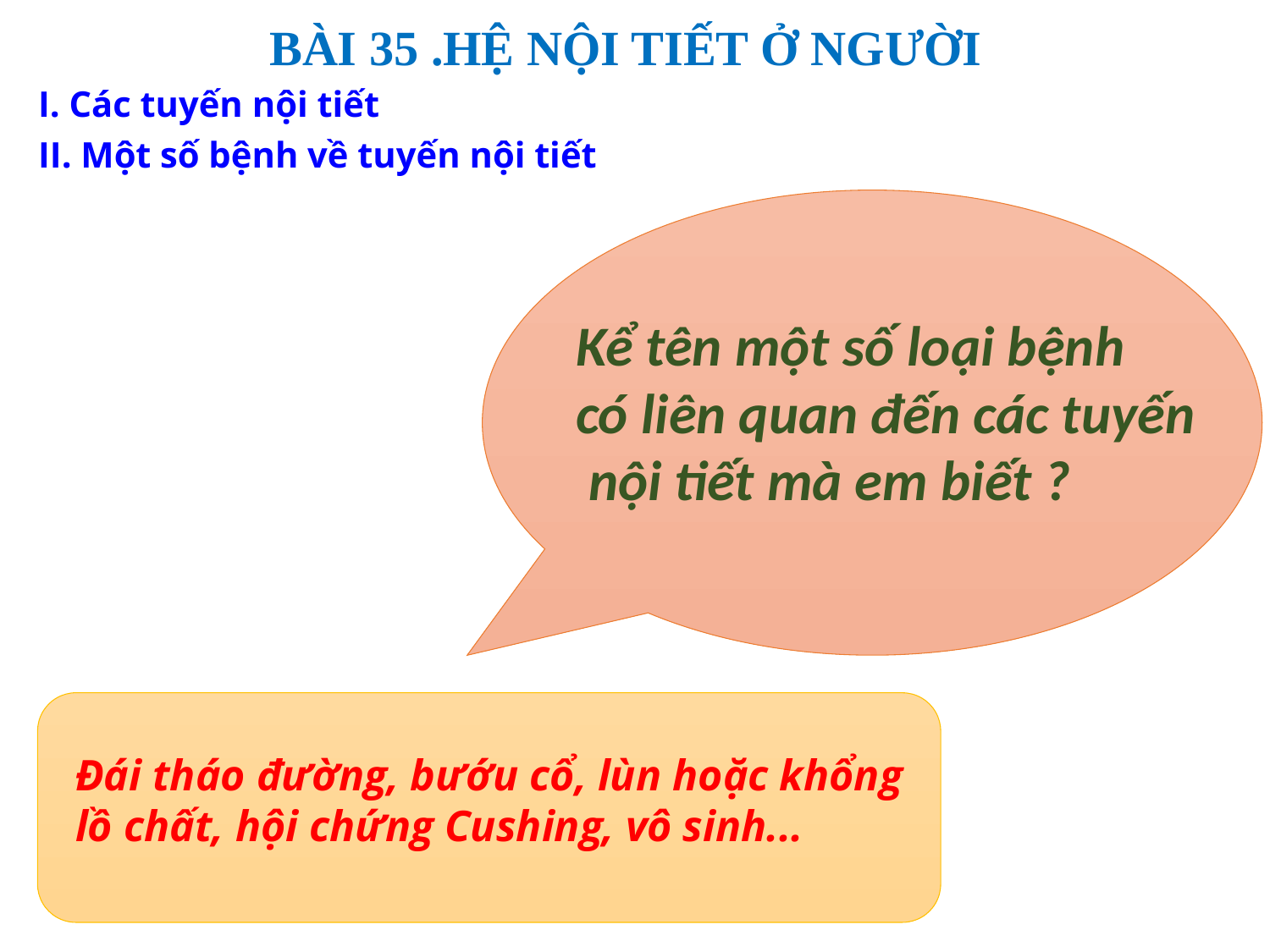

BÀI 35 .HỆ NỘI TIẾT Ở NGƯỜI
I. Các tuyến nội tiết
II. Một số bệnh về tuyến nội tiết

Kể tên một số loại bệnh
có liên quan đến các tuyến
 nội tiết mà em biết ?

Đái tháo đường, bướu cổ, lùn hoặc khổng lồ chất, hội chứng Cushing, vô sinh...